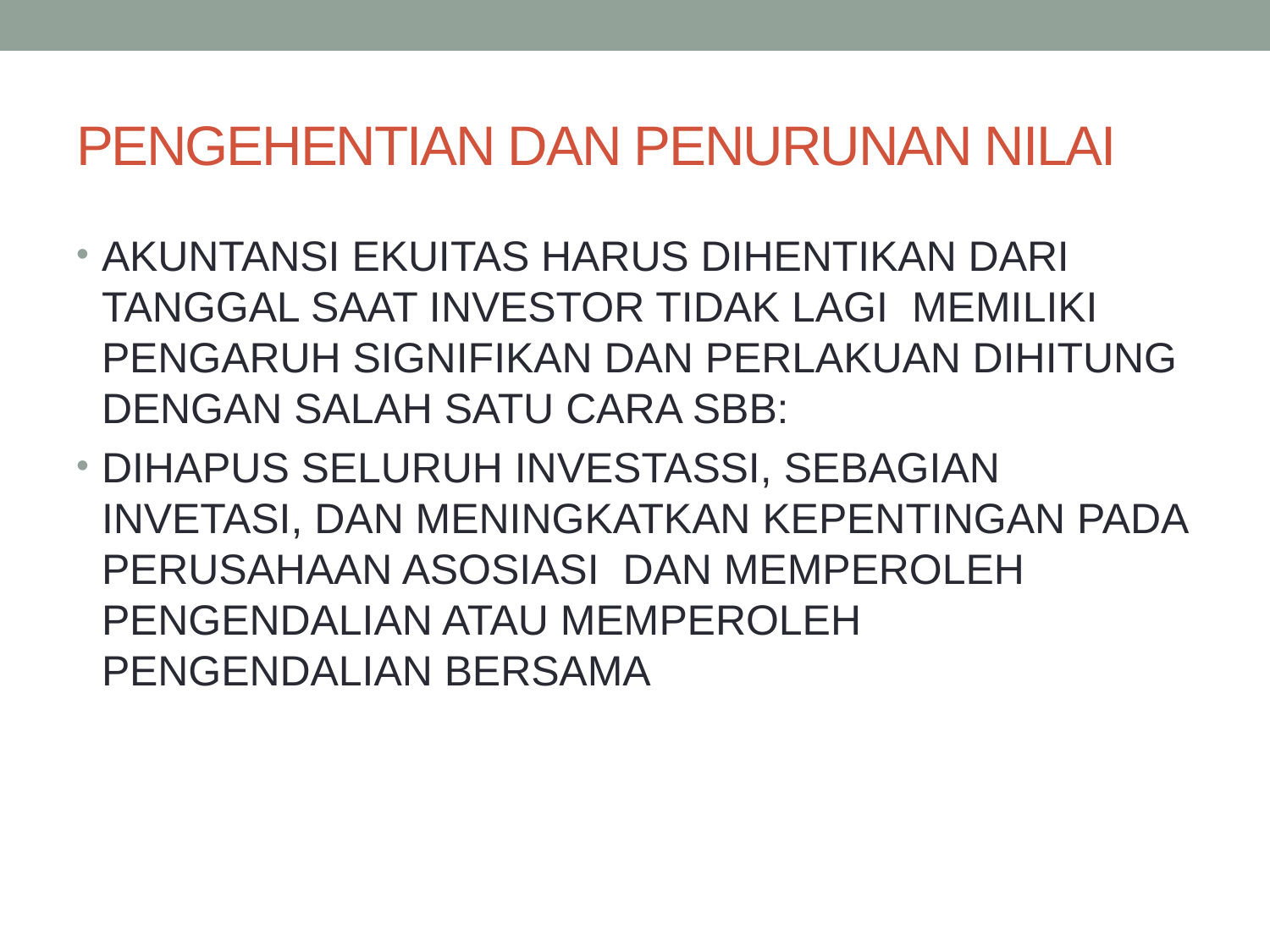

# PENGEHENTIAN DAN PENURUNAN NILAI
AKUNTANSI EKUITAS HARUS DIHENTIKAN DARI TANGGAL SAAT INVESTOR TIDAK LAGI  MEMILIKI PENGARUH SIGNIFIKAN DAN PERLAKUAN DIHITUNG  DENGAN SALAH SATU CARA SBB:
DIHAPUS SELURUH INVESTASSI, SEBAGIAN INVETASI, DAN MENINGKATKAN KEPENTINGAN PADA PERUSAHAAN ASOSIASI  DAN MEMPEROLEH PENGENDALIAN ATAU MEMPEROLEH PENGENDALIAN BERSAMA